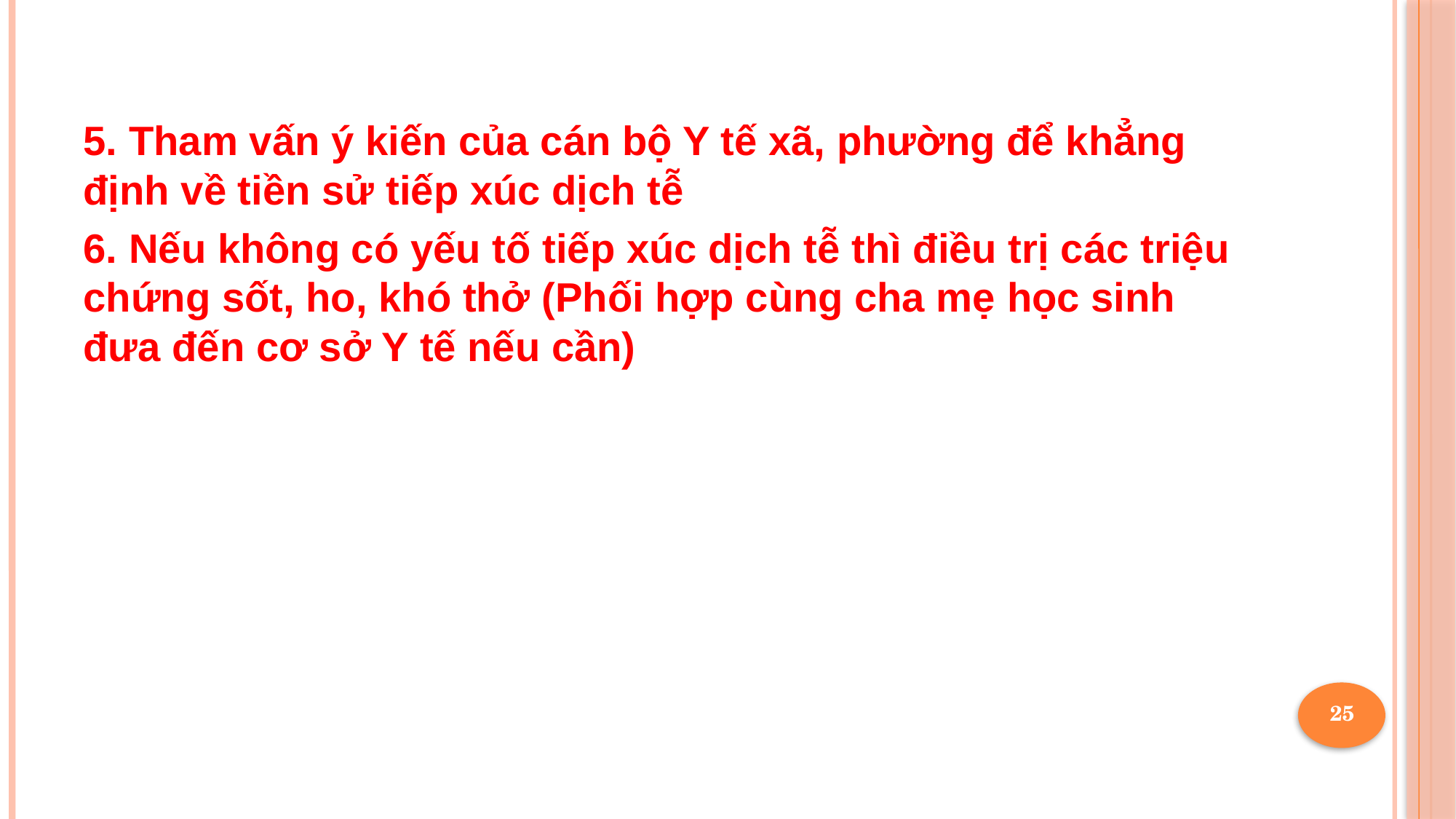

5. Tham vấn ý kiến của cán bộ Y tế xã, phường để khẳng định về tiền sử tiếp xúc dịch tễ
6. Nếu không có yếu tố tiếp xúc dịch tễ thì điều trị các triệu chứng sốt, ho, khó thở (Phối hợp cùng cha mẹ học sinh đưa đến cơ sở Y tế nếu cần)
25